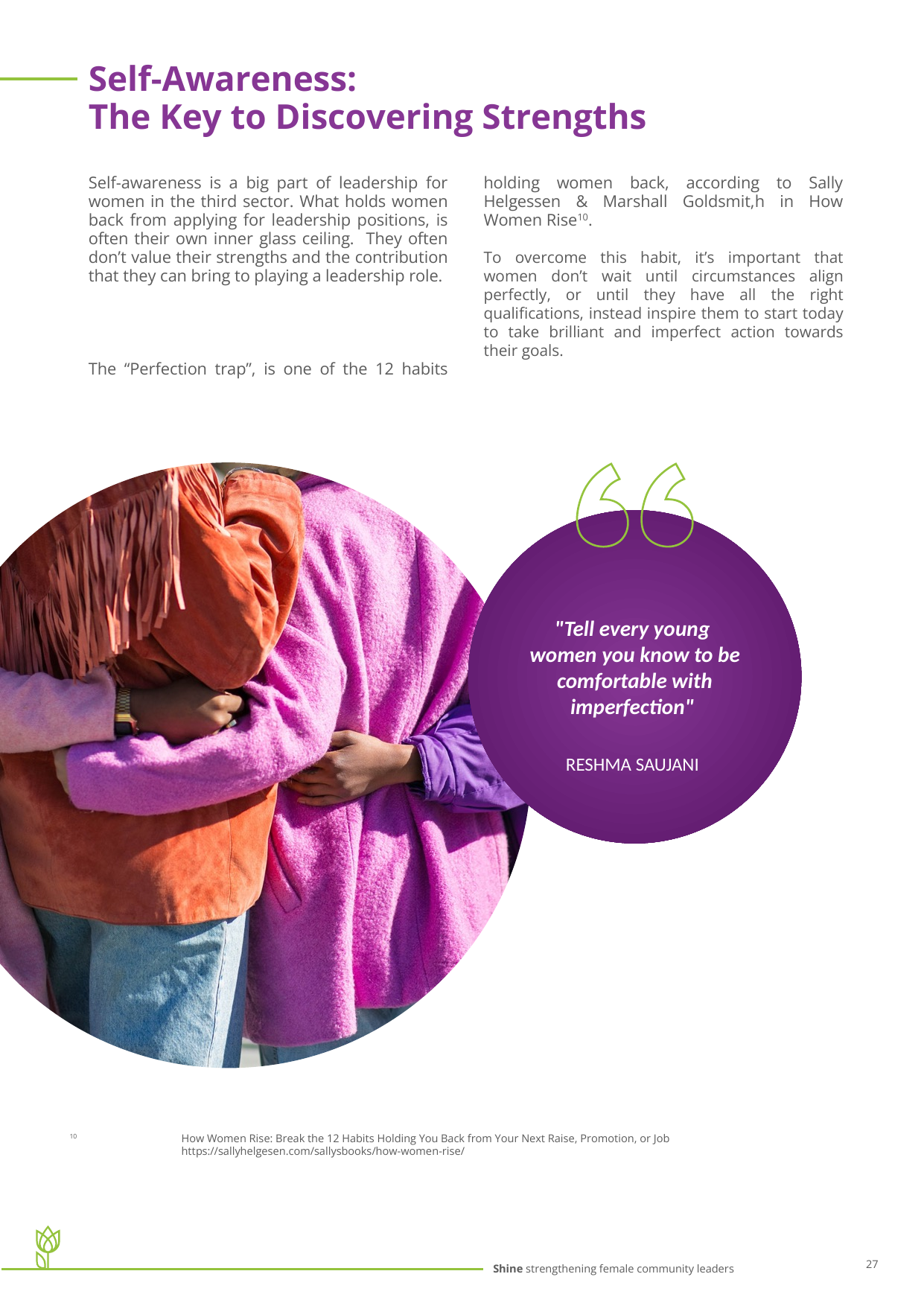

Self-Awareness:
The Key to Discovering Strengths
Self-awareness is a big part of leadership for women in the third sector. What holds women back from applying for leadership positions, is often their own inner glass ceiling.  They often don’t value their strengths and the contribution that they can bring to playing a leadership role.

The “Perfection trap”, is one of the 12 habits holding women back, according to Sally Helgessen & Marshall Goldsmit,h in How Women Rise10.

To overcome this habit, it’s important that women don’t wait until circumstances align perfectly, or until they have all the right qualifications, instead inspire them to start today to take brilliant and imperfect action towards their goals.

"Tell every young
women you know to be comfortable with imperfection"

RESHMA SAUJANI
10	How Women Rise: Break the 12 Habits Holding You Back from Your Next Raise, Promotion, or Job
	https://sallyhelgesen.com/sallysbooks/how-women-rise/
27